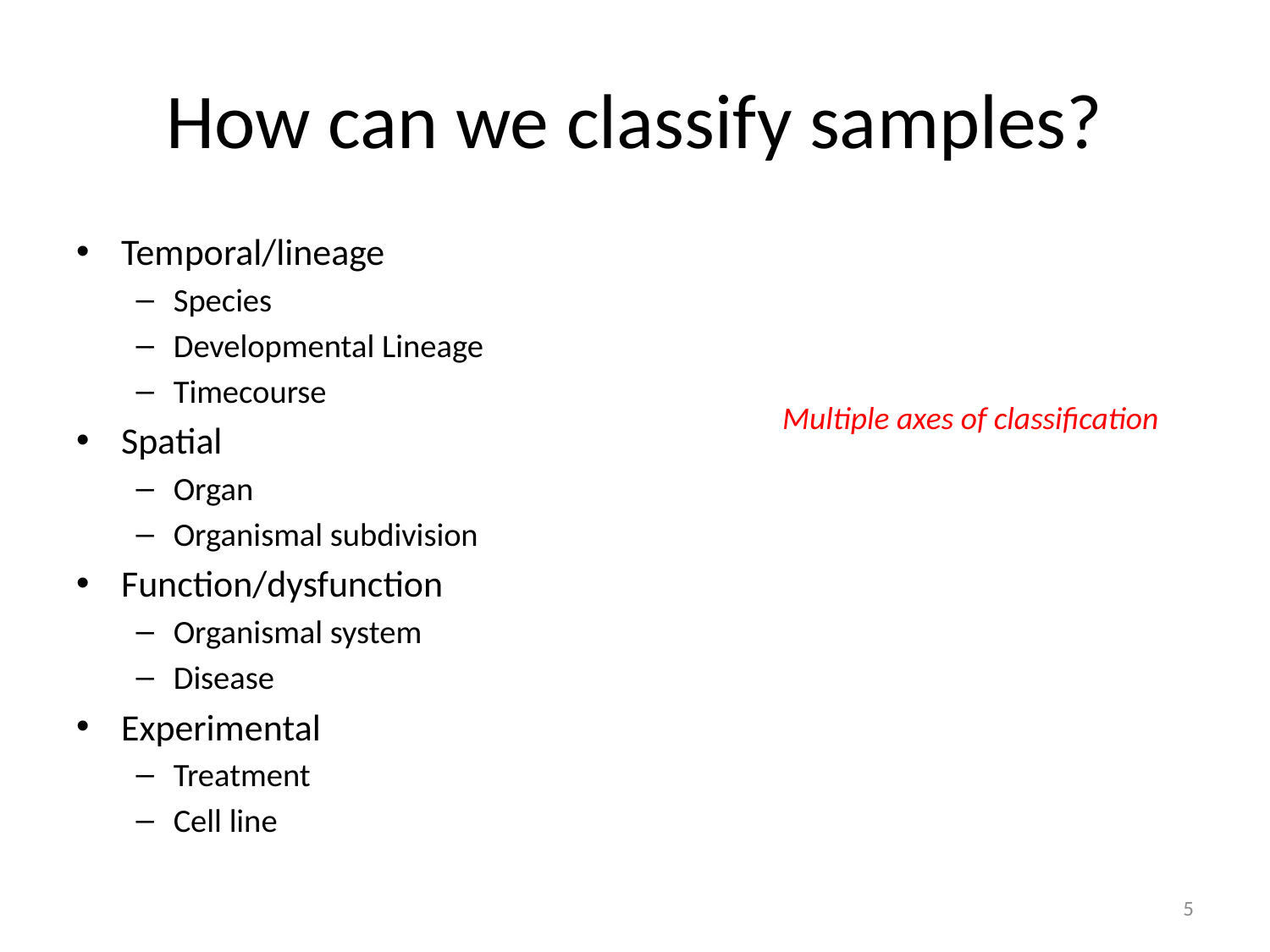

# How can we classify samples?
Temporal/lineage
Species
Developmental Lineage
Timecourse
Spatial
Organ
Organismal subdivision
Function/dysfunction
Organismal system
Disease
Experimental
Treatment
Cell line

Multiple axes of classification
5